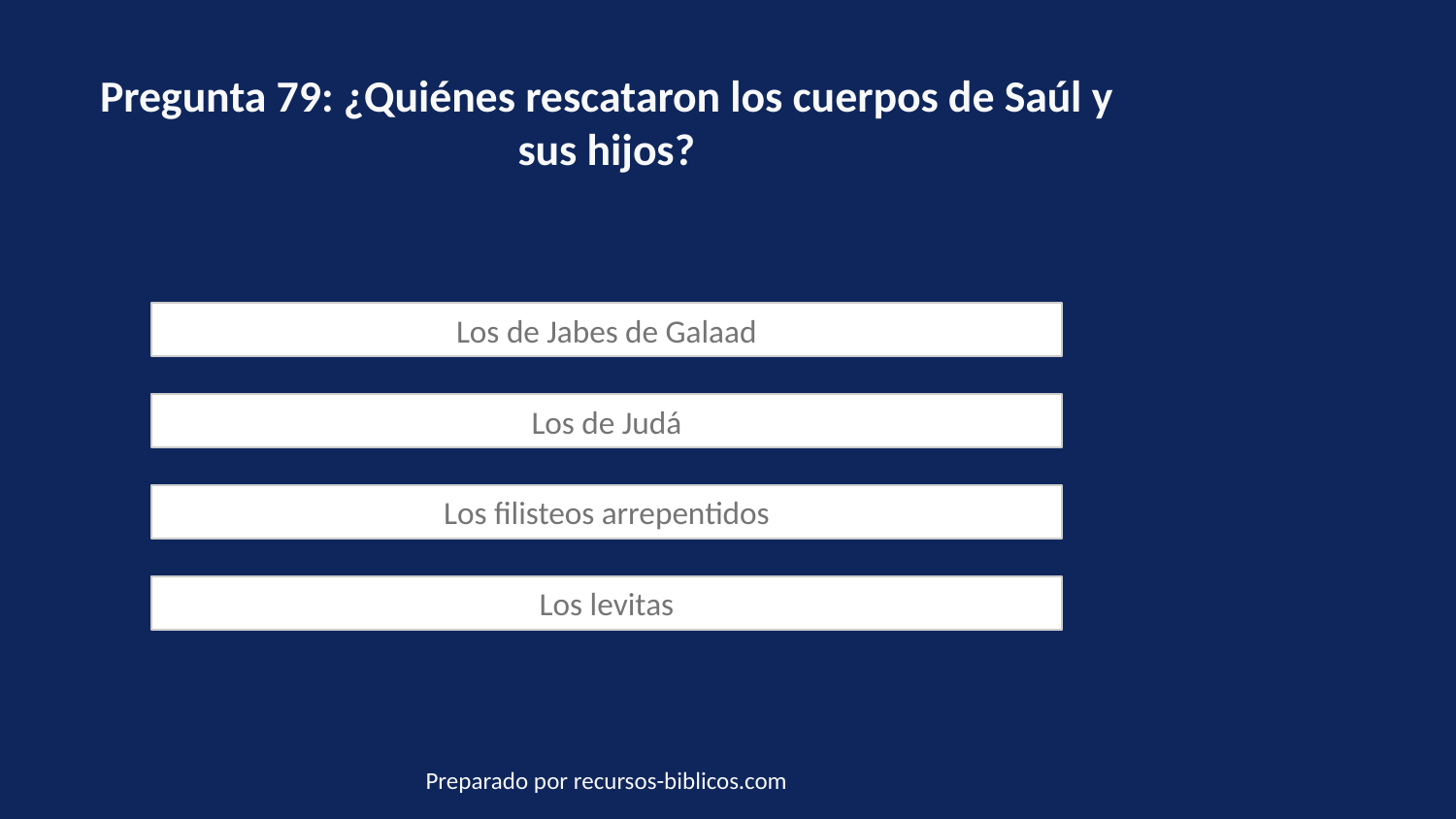

Pregunta 79: ¿Quiénes rescataron los cuerpos de Saúl y sus hijos?
Los de Jabes de Galaad
Los de Judá
Los filisteos arrepentidos
Los levitas
Preparado por recursos-biblicos.com